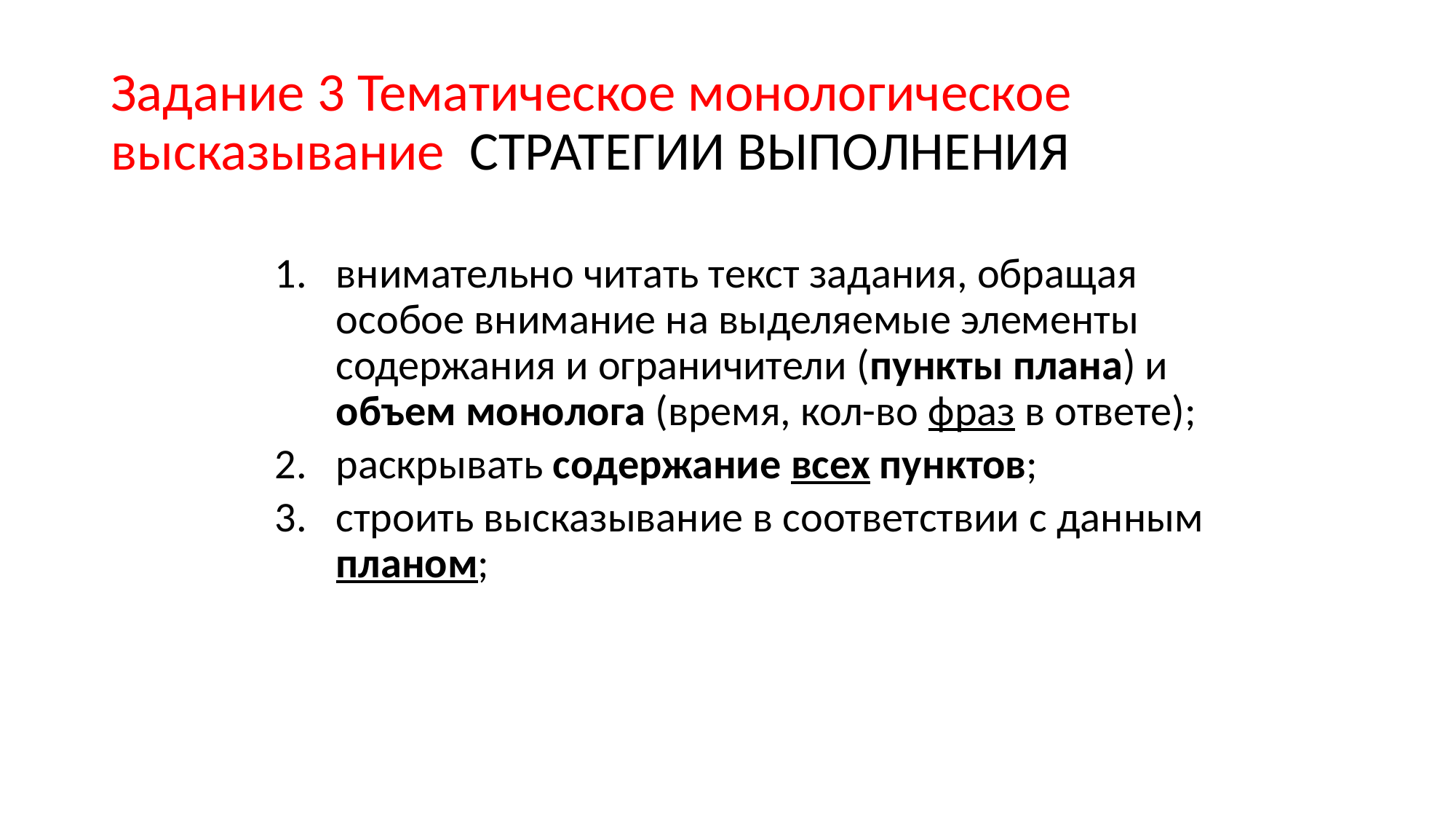

# Задание 3 Тематическое монологическое высказывание  СТРАТЕГИИ ВЫПОЛНЕНИЯ
внимательно читать текст задания, обращая особое внимание на выделяемые элементы содержания и ограничители (пункты плана) и объем монолога (время, кол-во фраз в ответе);
раскрывать содержание всех пунктов;
строить высказывание в соответствии с данным планом;